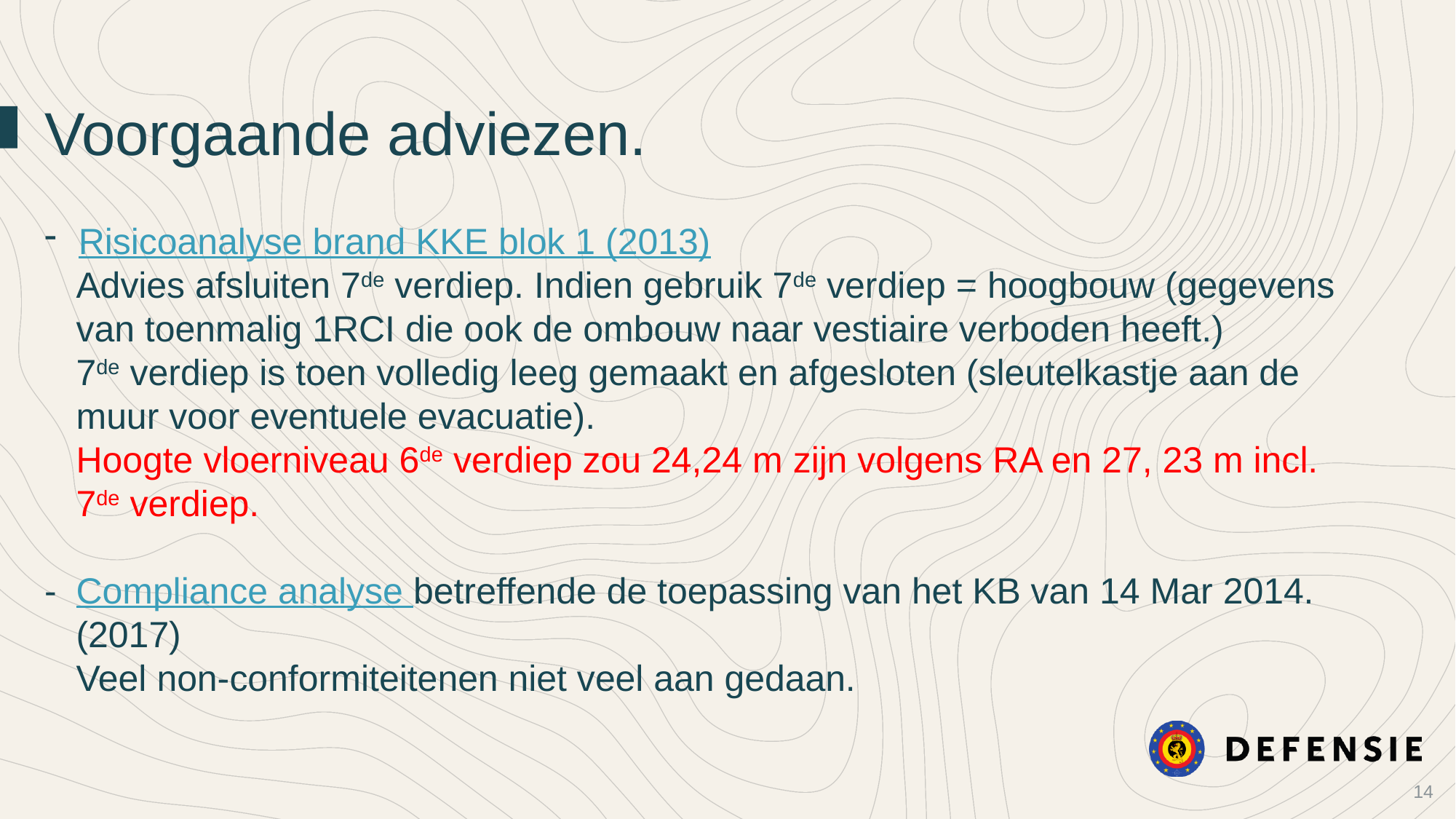

Voorgaande adviezen.
Risicoanalyse brand KKE blok 1 (2013)
Advies afsluiten 7de verdiep. Indien gebruik 7de verdiep = hoogbouw (gegevens van toenmalig 1RCI die ook de ombouw naar vestiaire verboden heeft.)
7de verdiep is toen volledig leeg gemaakt en afgesloten (sleutelkastje aan de muur voor eventuele evacuatie).
Hoogte vloerniveau 6de verdiep zou 24,24 m zijn volgens RA en 27, 23 m incl. 7de verdiep.

- 	Compliance analyse betreffende de toepassing van het KB van 14 Mar 2014. (2017)
Veel non-conformiteitenen niet veel aan gedaan.